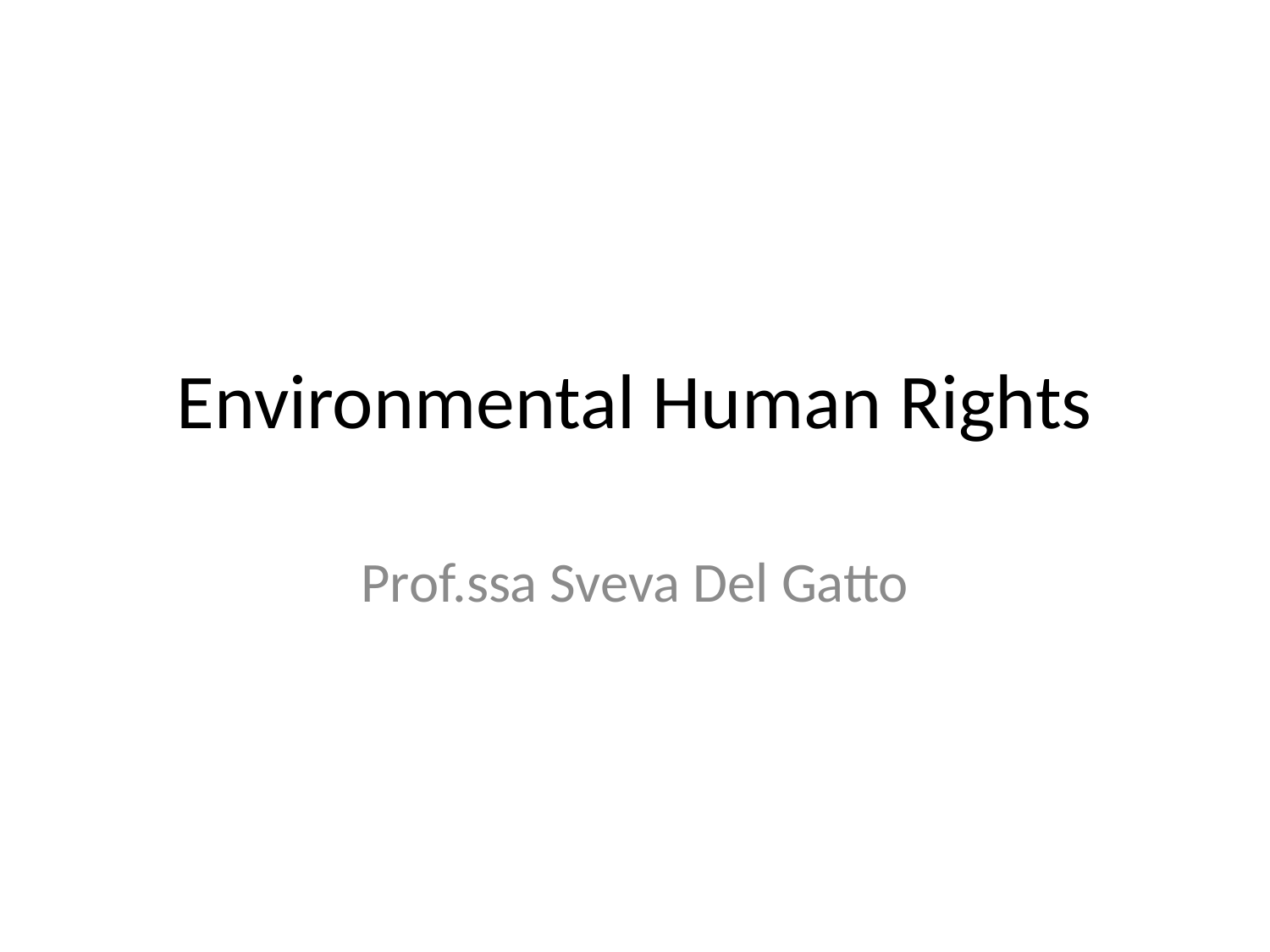

# Environmental Human Rights
Prof.ssa Sveva Del Gatto